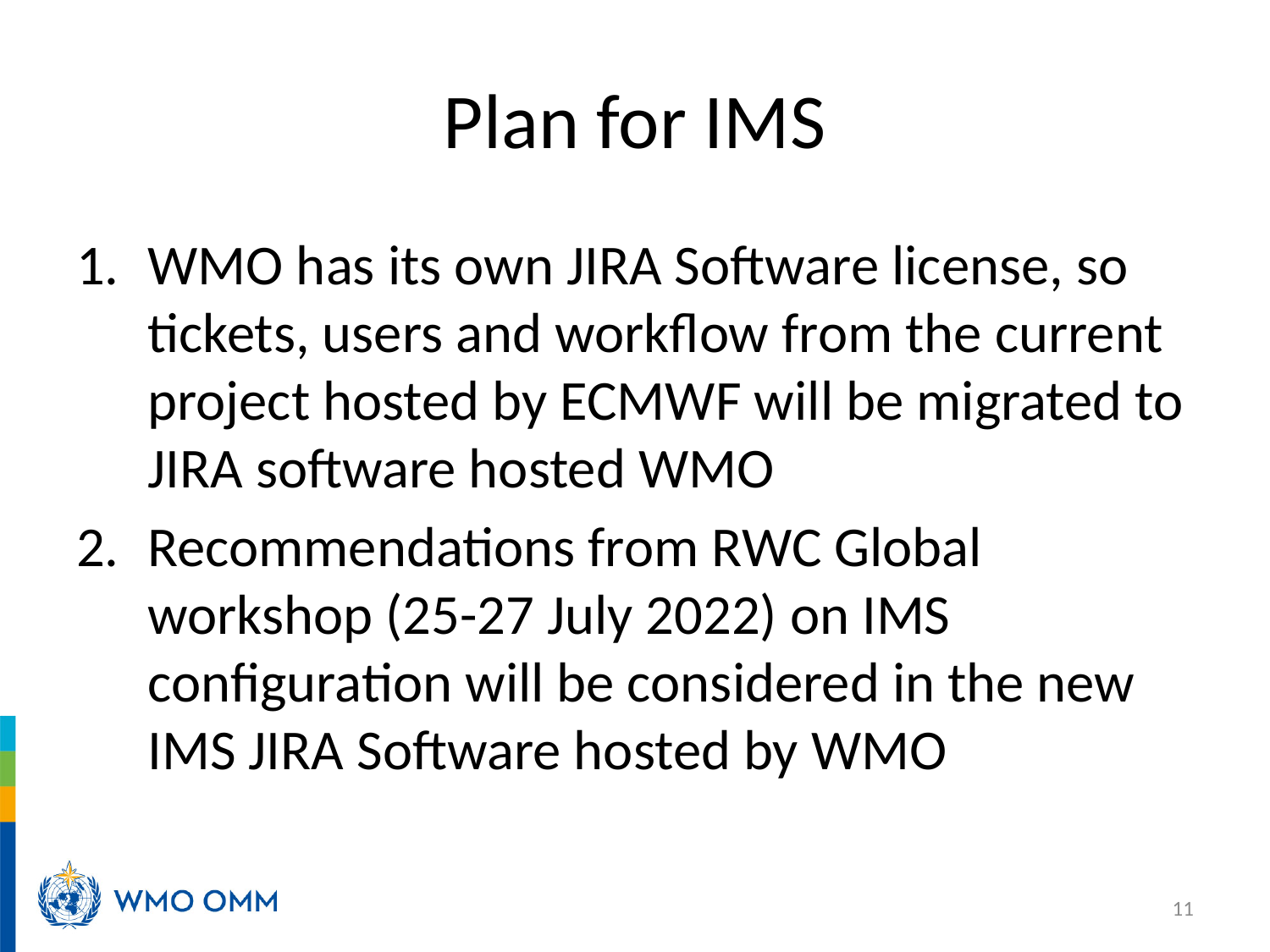

# Plan for IMS
WMO has its own JIRA Software license, so tickets, users and workflow from the current project hosted by ECMWF will be migrated to JIRA software hosted WMO
Recommendations from RWC Global workshop (25-27 July 2022) on IMS configuration will be considered in the new IMS JIRA Software hosted by WMO
11